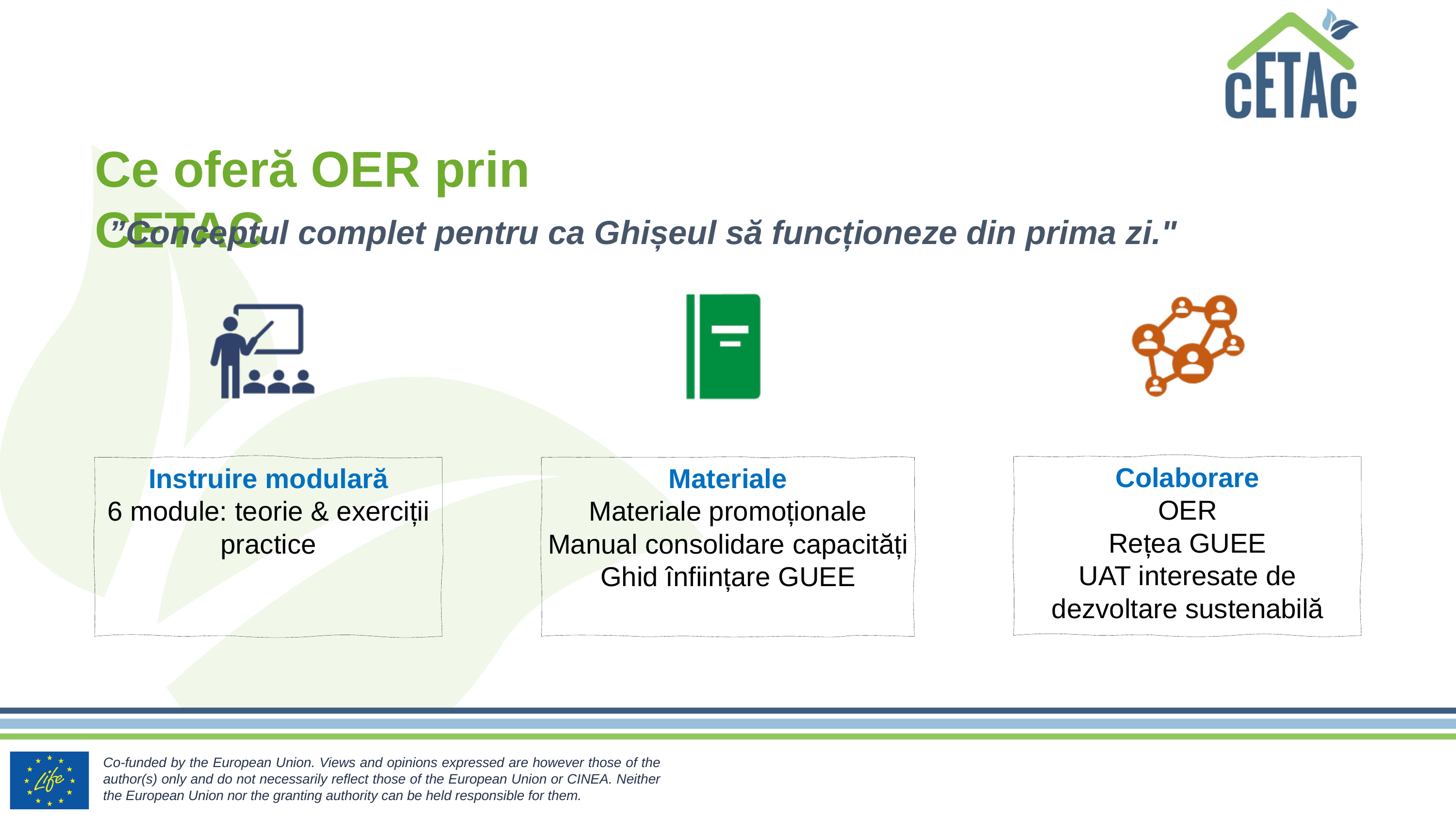

Ce oferă OER prin CETAC
”Conceptul complet pentru ca Ghișeul să funcționeze din prima zi."

Colaborare
OER
Rețea GUEE
UAT interesate de dezvoltare sustenabilă

Instruire modulară
6 module: teorie & exerciții practice

Materiale
Materiale promoționale
Manual consolidare capacități
Ghid înființare GUEE

Co-funded by the European Union. Views and opinions expressed are however those of the author(s) only and do not necessarily reflect those of the European Union or CINEA. Neither the European Union nor the granting authority can be held responsible for them.